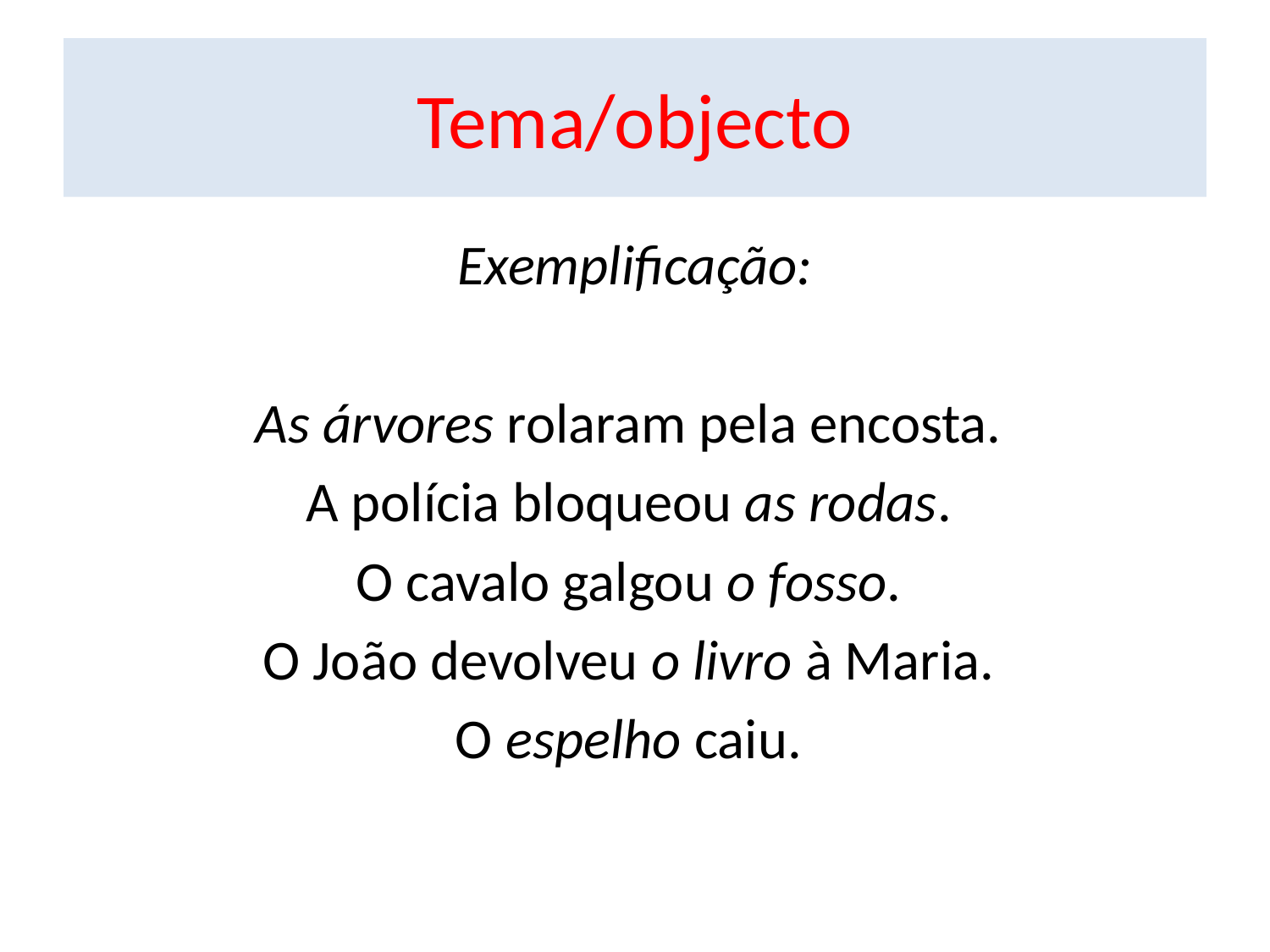

# Tema/objecto
Exemplificação:

As árvores rolaram pela encosta.
A polícia bloqueou as rodas.
O cavalo galgou o fosso.
O João devolveu o livro à Maria.
O espelho caiu.